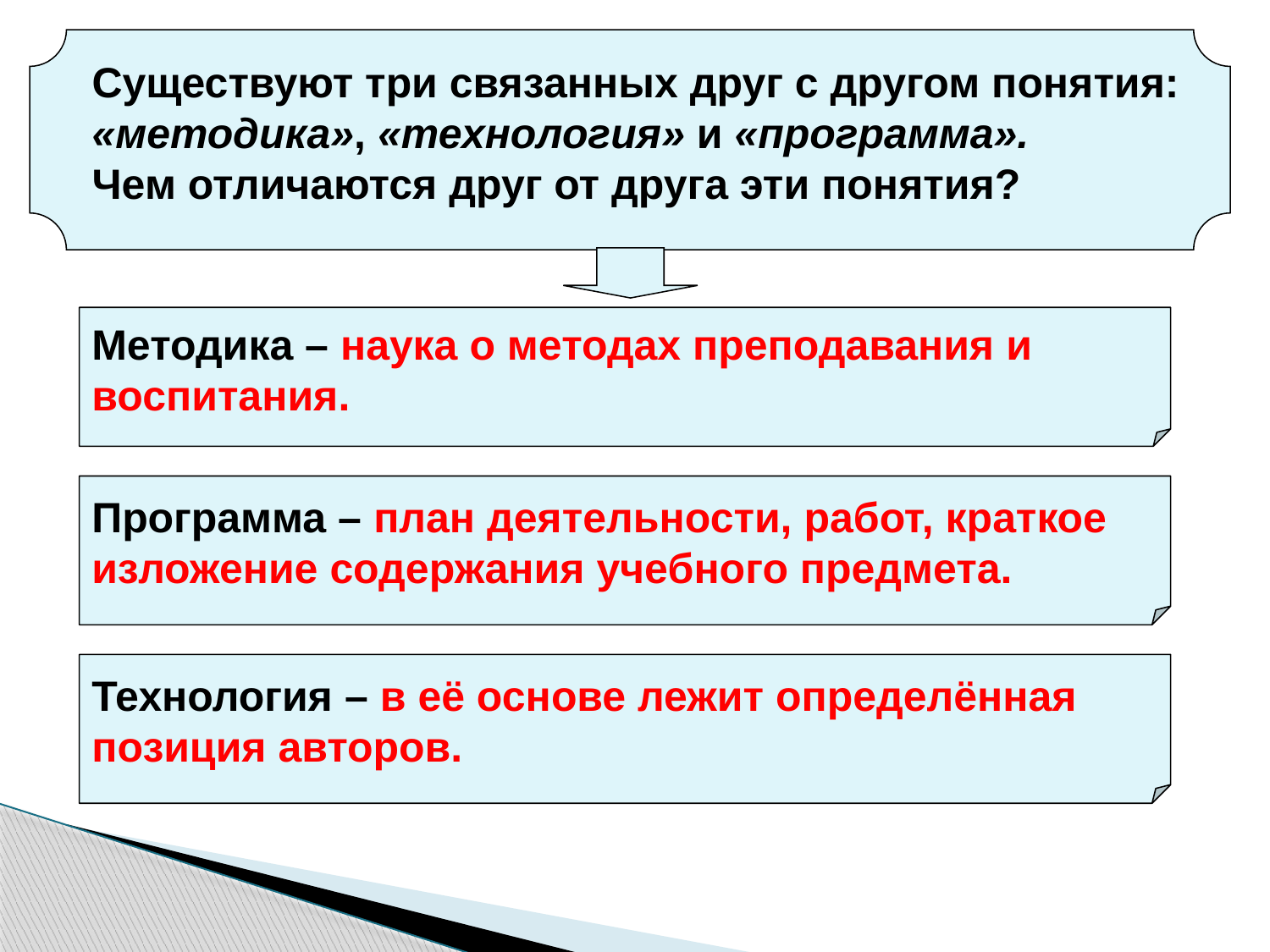

Существуют три связанных друг с другом понятия: «методика», «технология» и «программа».
Чем отличаются друг от друга эти понятия?
Методика – наука о методах преподавания и
воспитания.

Программа – план деятельности, работ, краткое
изложение содержания учебного предмета.
Технология – в её основе лежит определённая
позиция авторов.